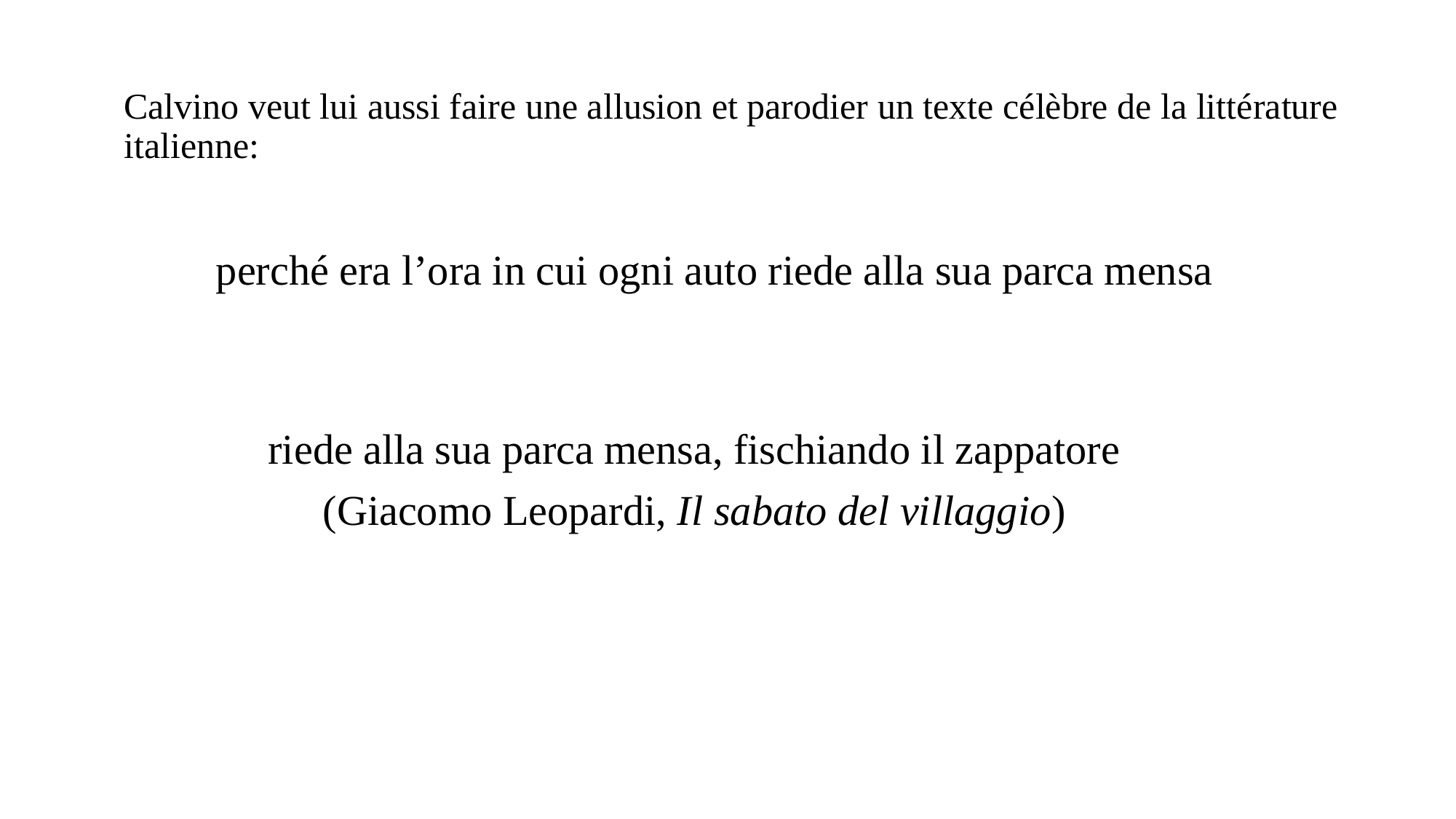

# Calvino veut lui aussi faire une allusion et parodier un texte célèbre de la littérature italienne:
perché era l’ora in cui ogni auto riede alla sua parca mensa
riede alla sua parca mensa, fischiando il zappatore
(Giacomo Leopardi, Il sabato del villaggio)